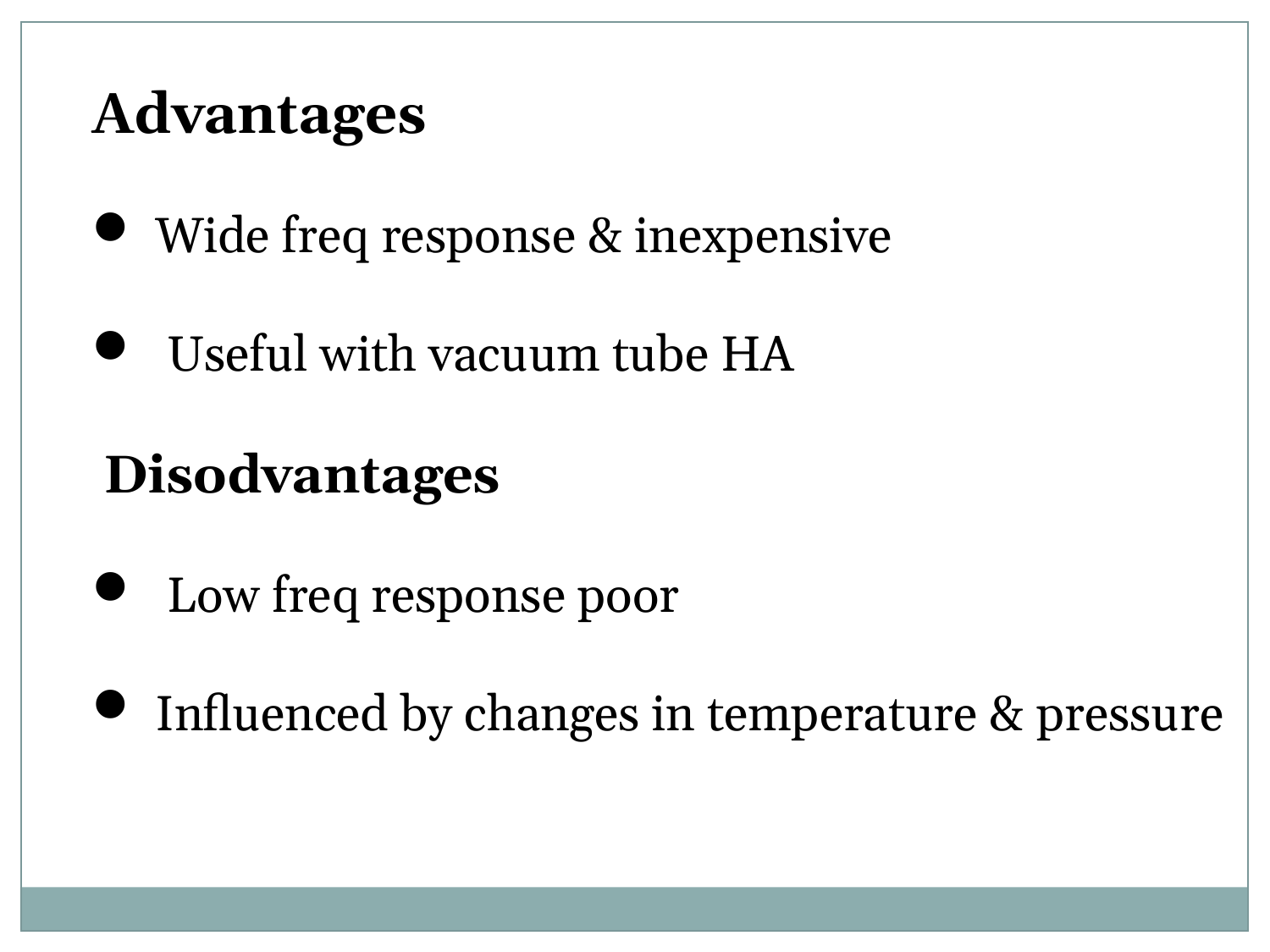

Advantages

Wide freq response & inexpensive

 Useful with vacuum tube HA

 Disodvantages

 Low freq response poor

Influenced by changes in temperature & pressure